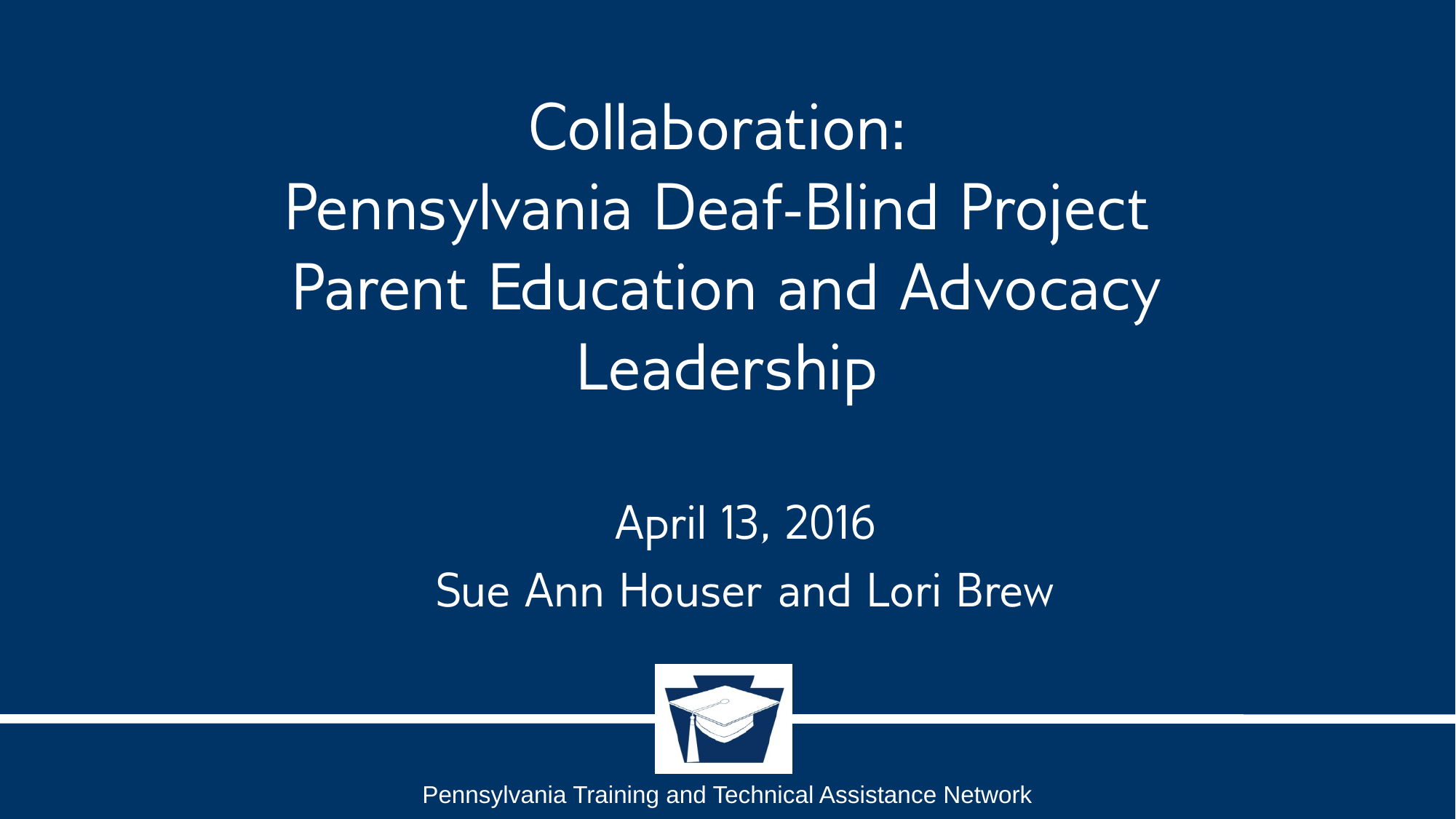

# Collaboration: Pennsylvania Deaf-Blind Project Parent Education and Advocacy Leadership
April 13, 2016
Sue Ann Houser and Lori Brew